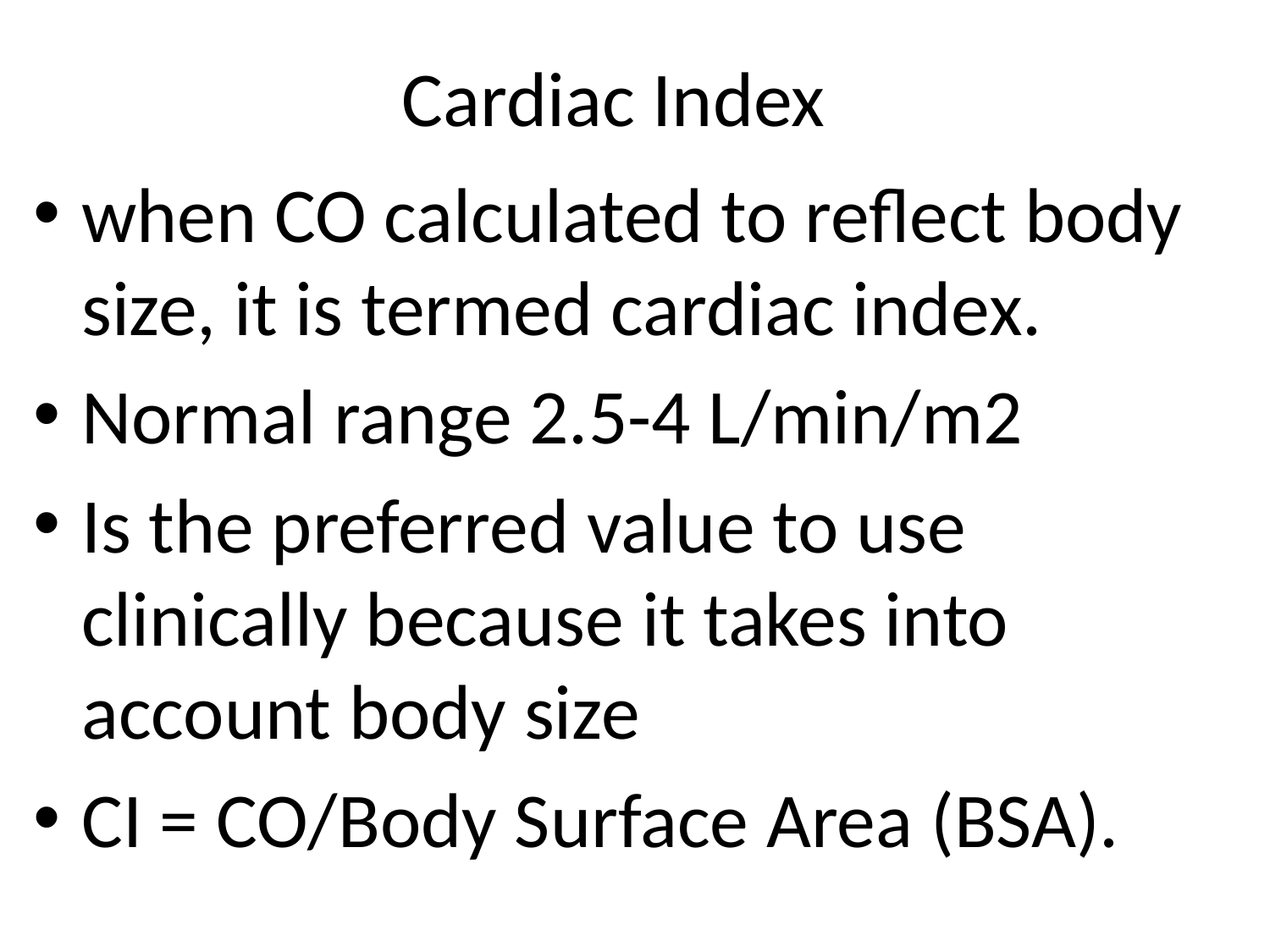

# Cardiac Index
when CO calculated to reflect body size, it is termed cardiac index.
Normal range 2.5-4 L/min/m2
Is the preferred value to use clinically because it takes into account body size
CI = CO/Body Surface Area (BSA).